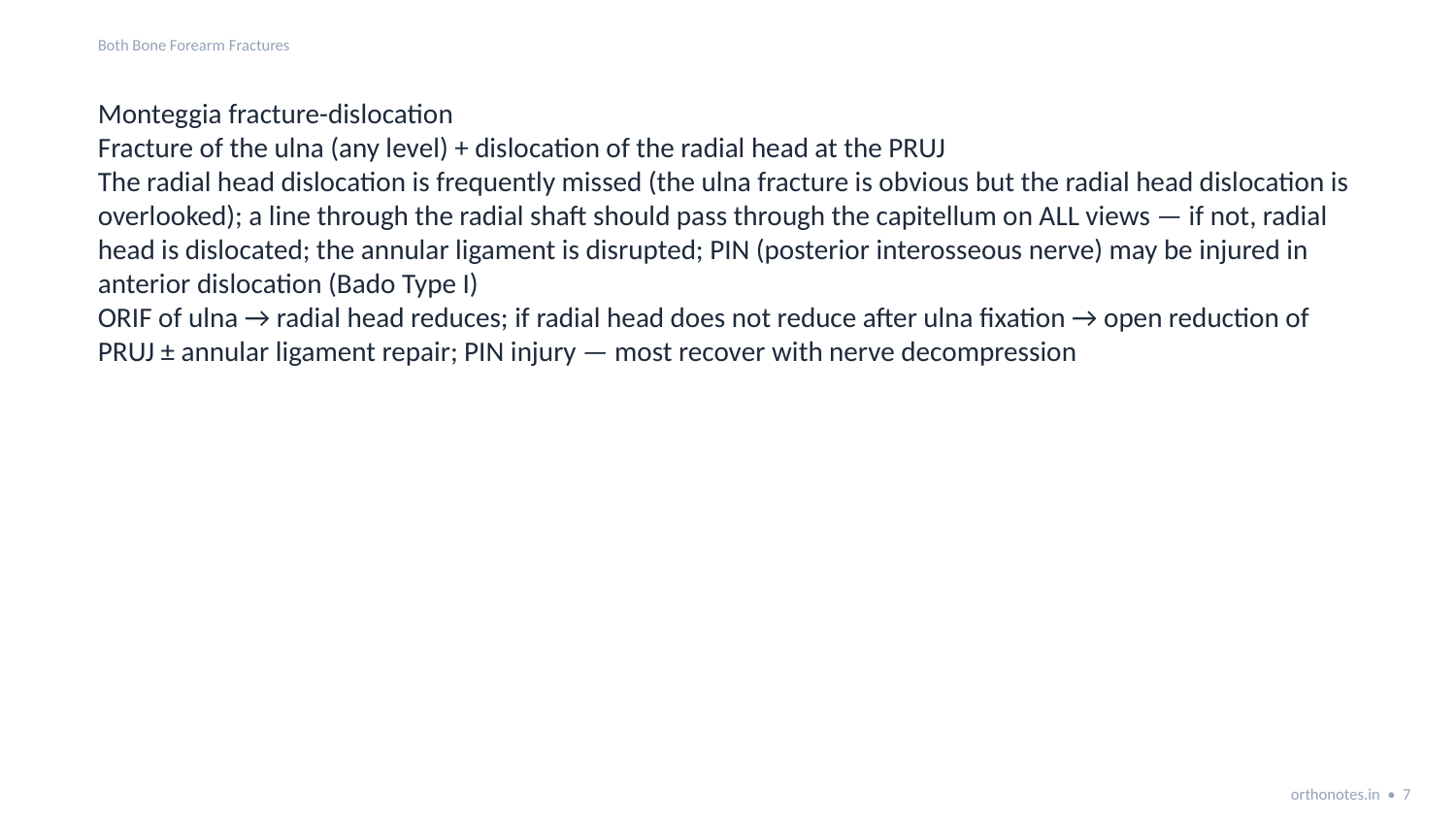

Both Bone Forearm Fractures
Monteggia fracture-dislocation
Fracture of the ulna (any level) + dislocation of the radial head at the PRUJ
The radial head dislocation is frequently missed (the ulna fracture is obvious but the radial head dislocation is overlooked); a line through the radial shaft should pass through the capitellum on ALL views — if not, radial head is dislocated; the annular ligament is disrupted; PIN (posterior interosseous nerve) may be injured in anterior dislocation (Bado Type I)
ORIF of ulna → radial head reduces; if radial head does not reduce after ulna fixation → open reduction of PRUJ ± annular ligament repair; PIN injury — most recover with nerve decompression
orthonotes.in  •  7